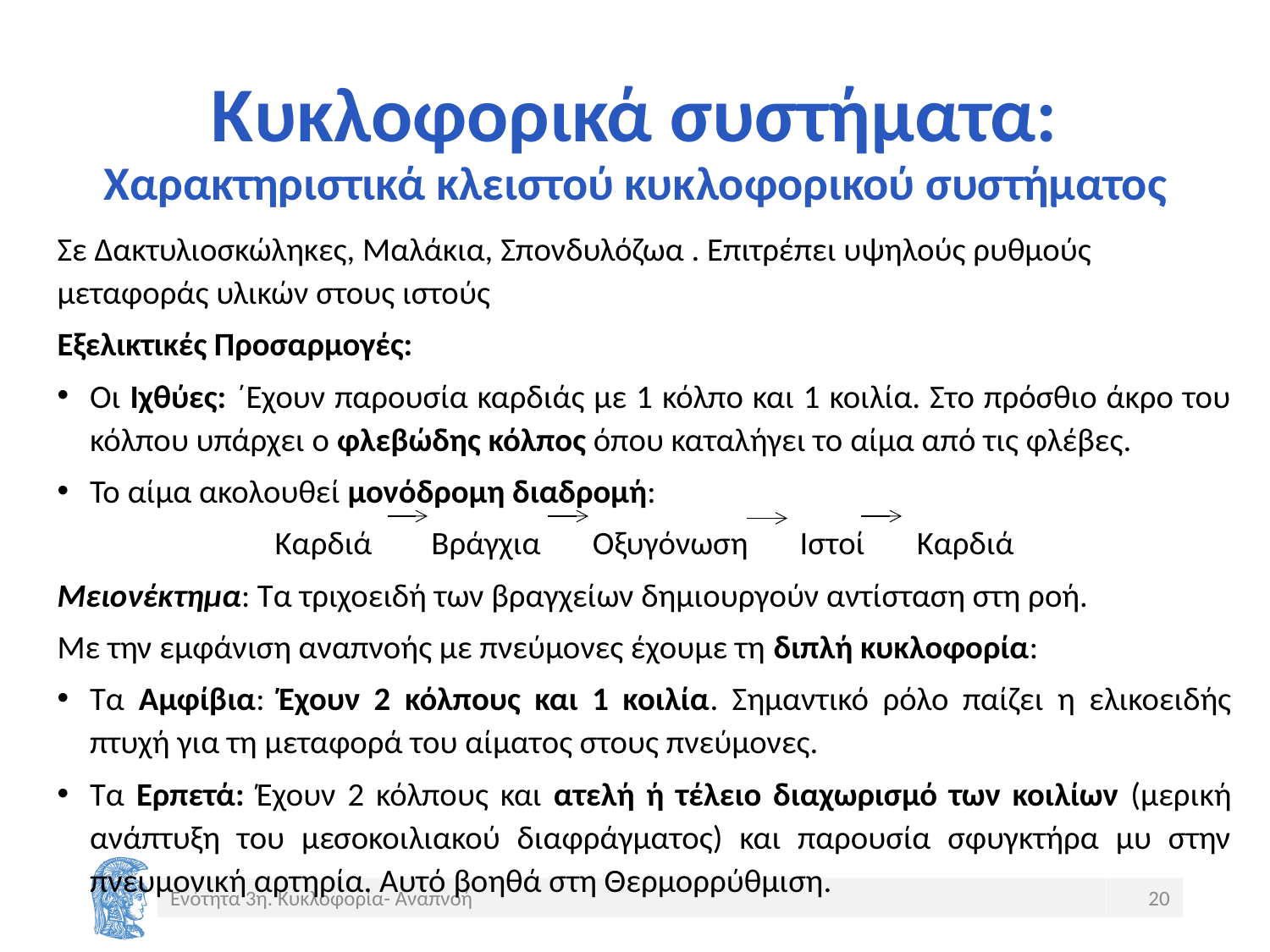

# Κυκλοφορικά συστήματα: Χαρακτηριστικά κλειστού κυκλοφορικού συστήματος
Σε Δακτυλιοσκώληκες, Μαλάκια, Σπονδυλόζωα . Επιτρέπει υψηλούς ρυθμούς μεταφοράς υλικών στους ιστούς
Εξελικτικές Προσαρμογές:
Οι Ιχθύες: ΄Εχουν παρουσία καρδιάς με 1 κόλπο και 1 κοιλία. Στο πρόσθιο άκρο του κόλπου υπάρχει ο φλεβώδης κόλπος όπου καταλήγει το αίμα από τις φλέβες.
Το αίμα ακολουθεί μονόδρομη διαδρομή:
Καρδιά        Βράγχια       Οξυγόνωση       Ιστοί       Καρδιά
Μειονέκτημα: Τα τριχοειδή των βραγχείων δημιουργούν αντίσταση στη ροή.
Με την εμφάνιση αναπνοής με πνεύμονες έχουμε τη διπλή κυκλοφορία:
Τα Αμφίβια: Έχουν 2 κόλπους και 1 κοιλία. Σημαντικό ρόλο παίζει η ελικοειδής πτυχή για τη μεταφορά του αίματος στους πνεύμονες.
Τα Ερπετά: Έχουν 2 κόλπους και ατελή ή τέλειο διαχωρισμό των κοιλίων (μερική ανάπτυξη του μεσοκοιλιακού διαφράγματος) και παρουσία σφυγκτήρα μυ στην πνευμονική αρτηρία. Αυτό βοηθά στη Θερμορρύθμιση.

Ενότητα 3η. Κυκλοφορία- Αναπνοή
20